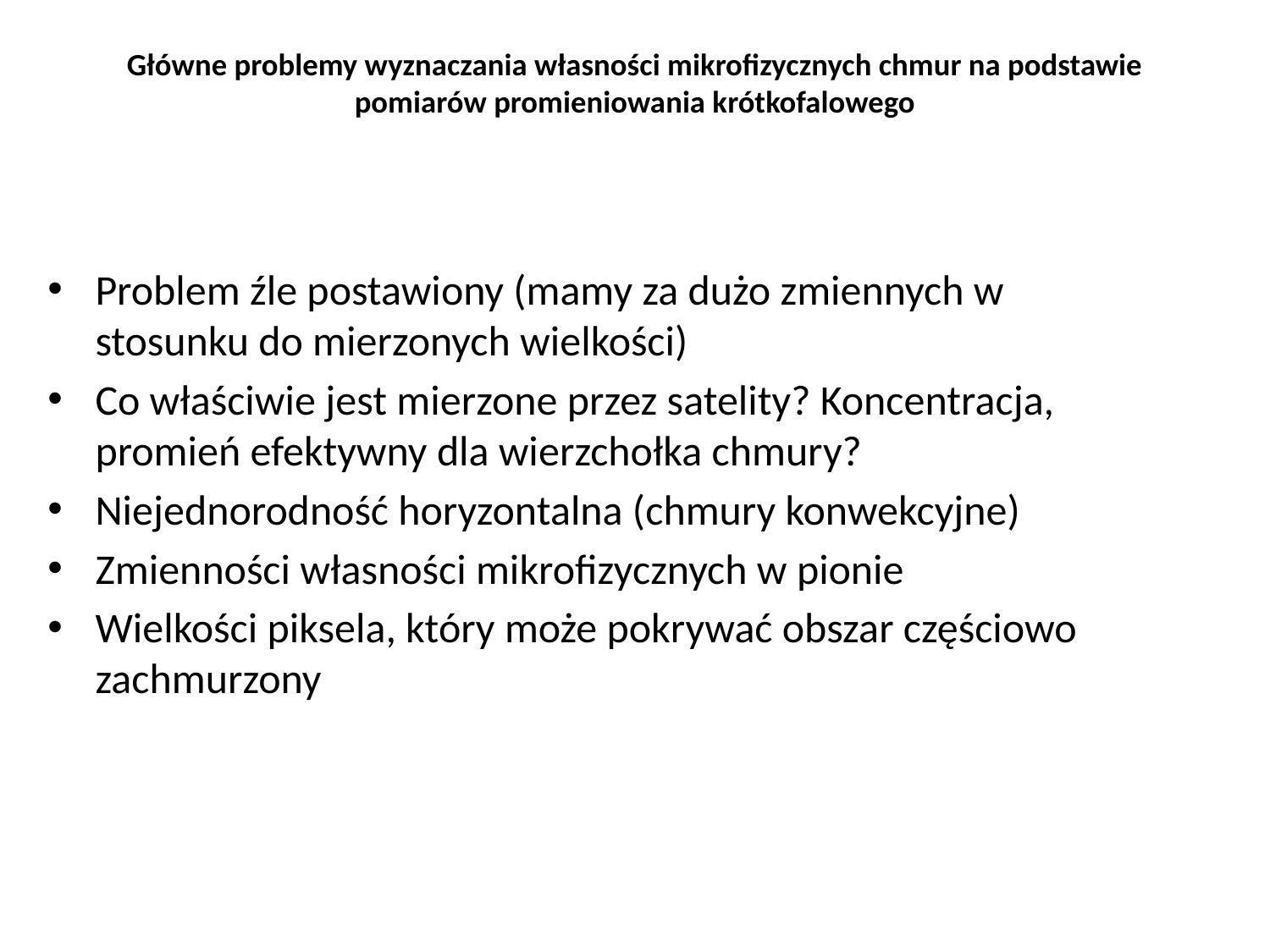

# Główne problemy wyznaczania własności mikrofizycznych chmur na podstawie pomiarów promieniowania krótkofalowego
Problem źle postawiony (mamy za dużo zmiennych w stosunku do mierzonych wielkości)
Co właściwie jest mierzone przez satelity? Koncentracja, promień efektywny dla wierzchołka chmury?
Niejednorodność horyzontalna (chmury konwekcyjne)
Zmienności własności mikrofizycznych w pionie
Wielkości piksela, który może pokrywać obszar częściowo zachmurzony